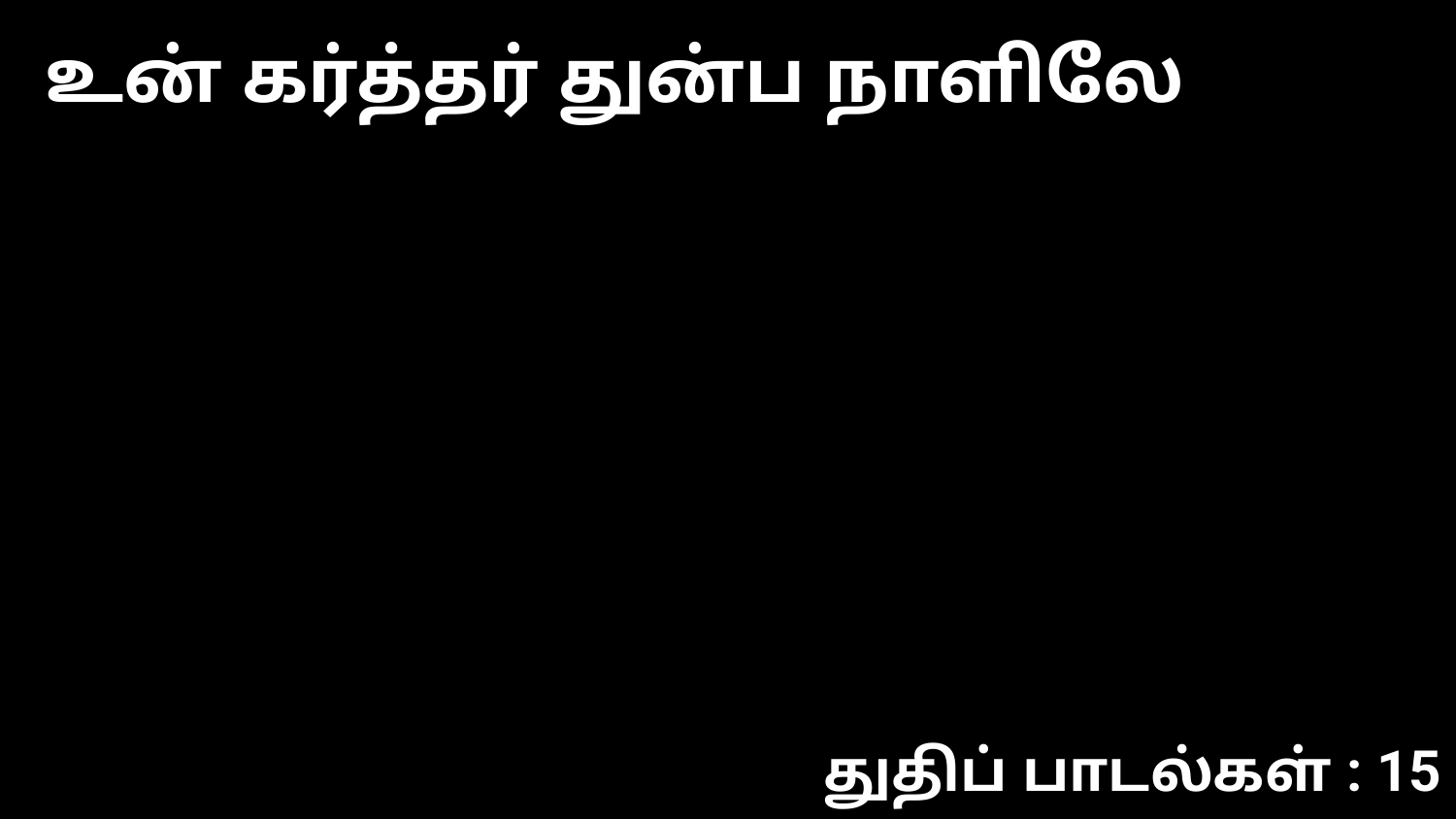

உன் கர்த்தர் துன்ப நாளிலே
துதிப் பாடல்கள் : 15